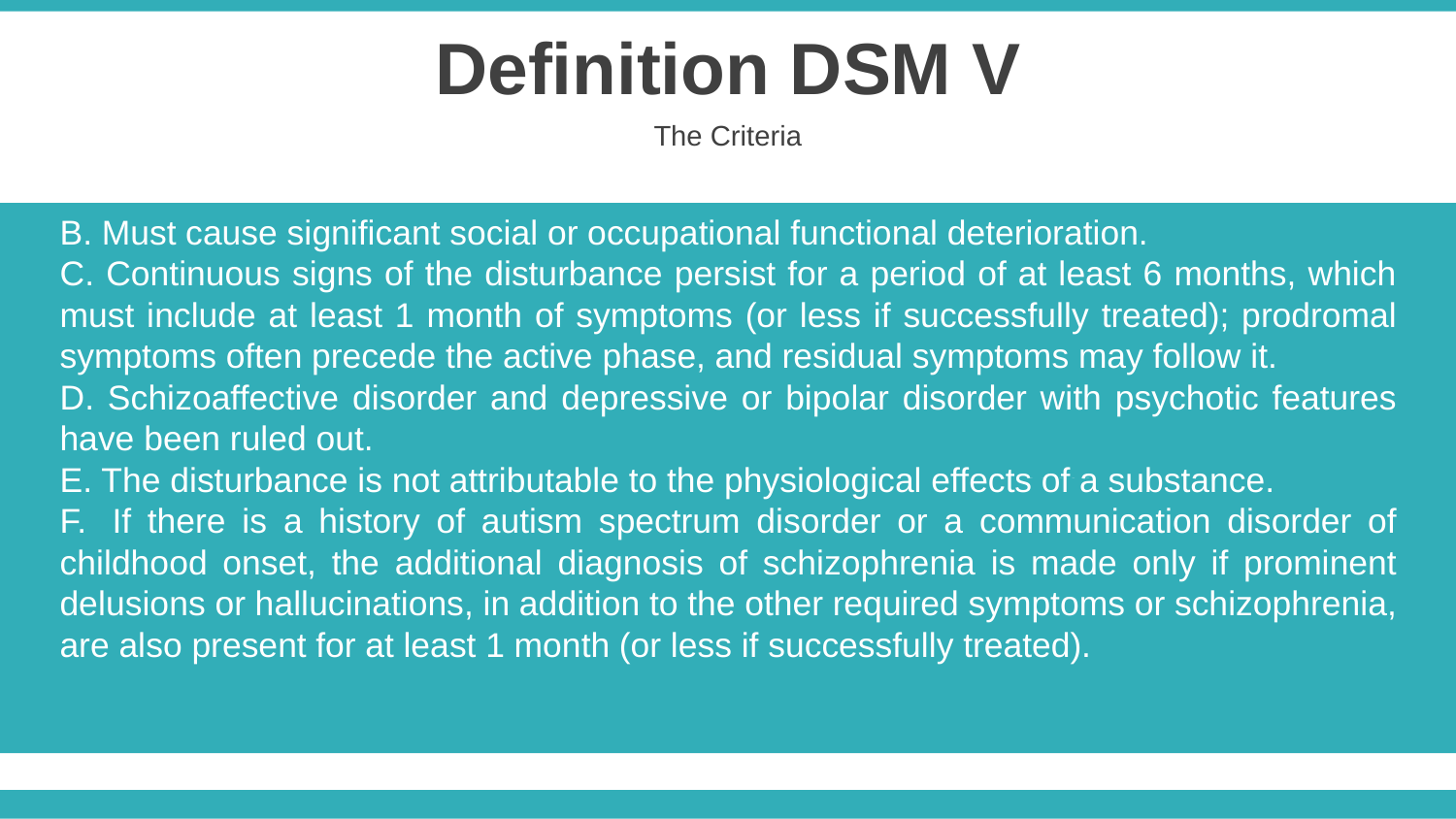

Definition DSM V
The Criteria

B. Must cause significant social or occupational functional deterioration.
C. Continuous signs of the disturbance persist for a period of at least 6 months, which must include at least 1 month of symptoms (or less if successfully treated); prodromal symptoms often precede the active phase, and residual symptoms may follow it.
D. Schizoaffective disorder and depressive or bipolar disorder with psychotic features have been ruled out.
E. The disturbance is not attributable to the physiological effects of a substance.
F.  If there is a history of autism spectrum disorder or a communication disorder of childhood onset, the additional diagnosis of schizophrenia is made only if prominent delusions or hallucinations, in addition to the other required symptoms or schizophrenia, are also present for at least 1 month (or less if successfully treated).

Searle, 1994
‘by consciousness, I simply mean those subjective states of sentience or awareness that end when one goes to sleep at night or falls into a coma, or dies, or otherwise
becomes as one would say, unconscious’

04

02

Cambridge Dictionary
The state of understanding and realizing something
Webster's Third New International Dictionary
the state or activity that is characterized by sensation, emotion, volition, or thought:

03
05